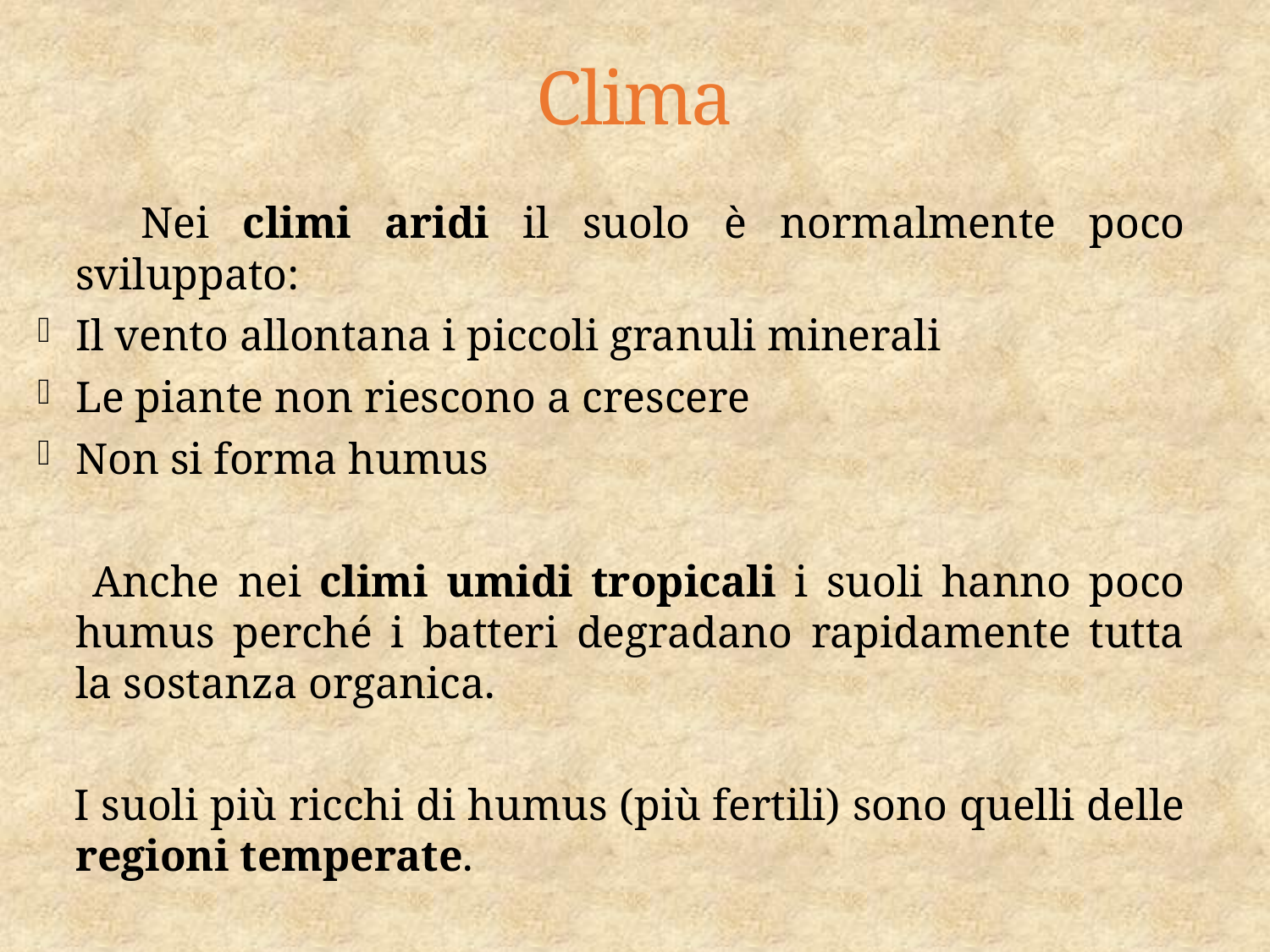

# Clima
   Nei climi aridi il suolo è normalmente poco sviluppato:
Il vento allontana i piccoli granuli minerali
Le piante non riescono a crescere
Non si forma humus

   Anche nei climi umidi tropicali i suoli hanno poco humus perché i batteri degradano rapidamente tutta la sostanza organica.

   I suoli più ricchi di humus (più fertili) sono quelli delle regioni temperate.